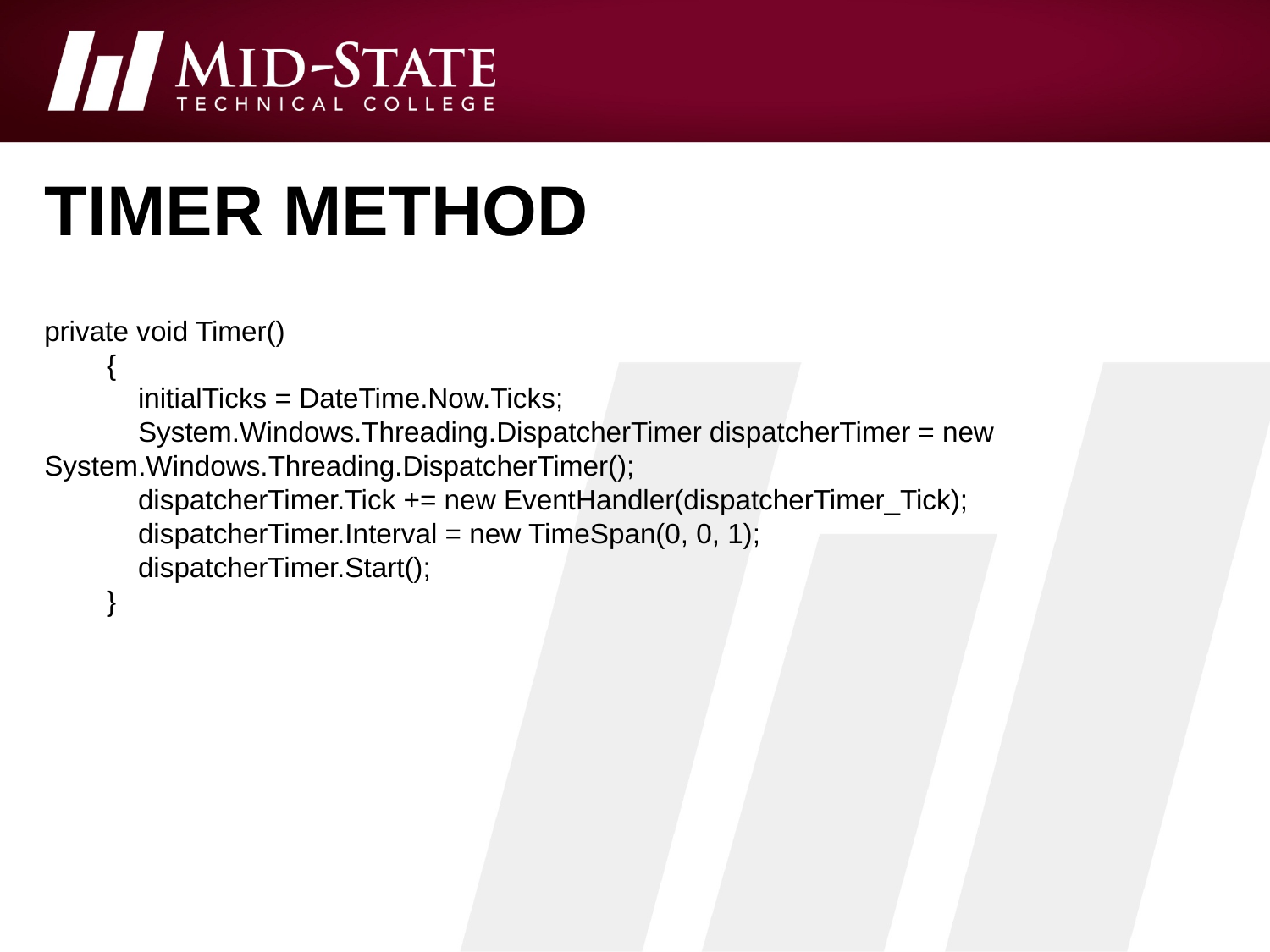

# Timer method
private void Timer()
        {
            initialTicks = DateTime.Now.Ticks;
            System.Windows.Threading.DispatcherTimer dispatcherTimer = new System.Windows.Threading.DispatcherTimer();
            dispatcherTimer.Tick += new EventHandler(dispatcherTimer_Tick);
            dispatcherTimer.Interval = new TimeSpan(0, 0, 1);
            dispatcherTimer.Start();
        }